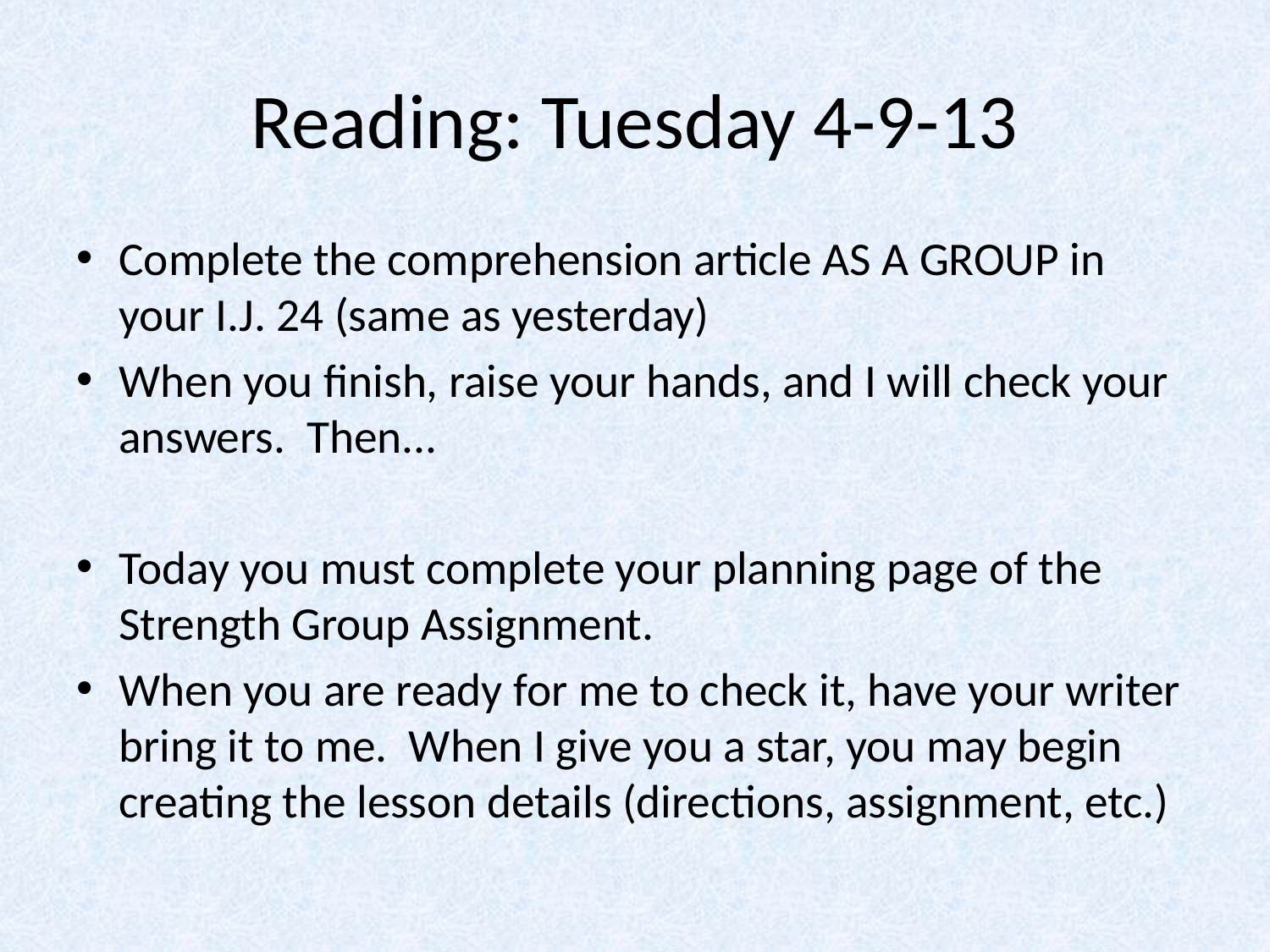

# Reading: Tuesday 4-9-13
Complete the comprehension article AS A GROUP in your I.J. 24 (same as yesterday)
When you finish, raise your hands, and I will check your answers.  Then...

Today you must complete your planning page of the Strength Group Assignment.
When you are ready for me to check it, have your writer bring it to me.  When I give you a star, you may begin creating the lesson details (directions, assignment, etc.)